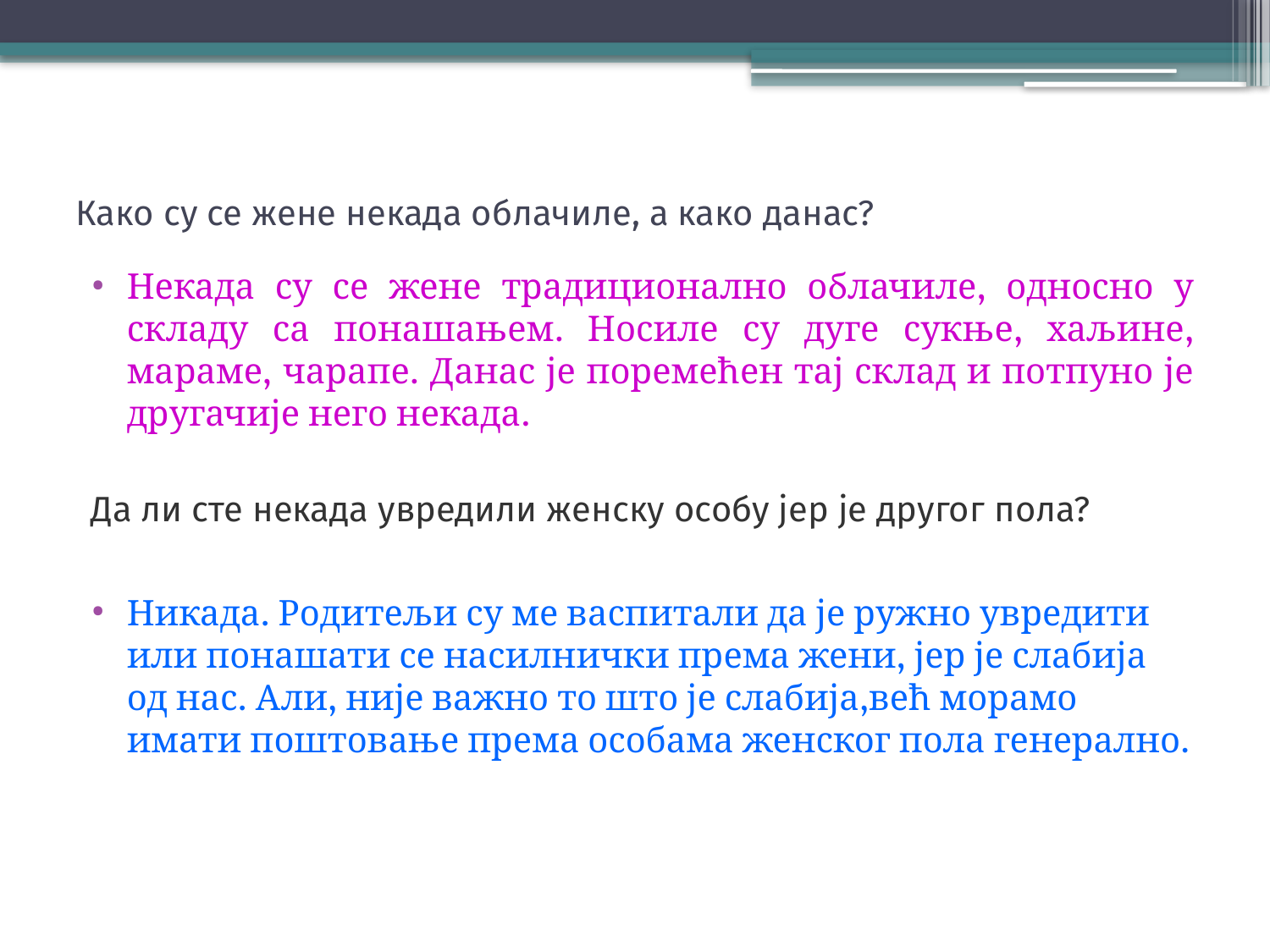

# Како су се жене некада облачиле, а како данас?
Некада су се жене традиционално облачиле, односно у складу са понашањем. Носиле су дуге сукње, хаљине, мараме, чарапе. Данас је поремећен тај склад и потпуно је другачије него некада.

Да ли сте некада увредили женску особу јер је другог пола?

Никада. Родитељи су ме васпитали да је ружно увредити или понашати се насилнички према жени, јер је слабија од нас. Али, није важно то што је слабија,већ морамо имати поштовање према особама женског пола генерално.